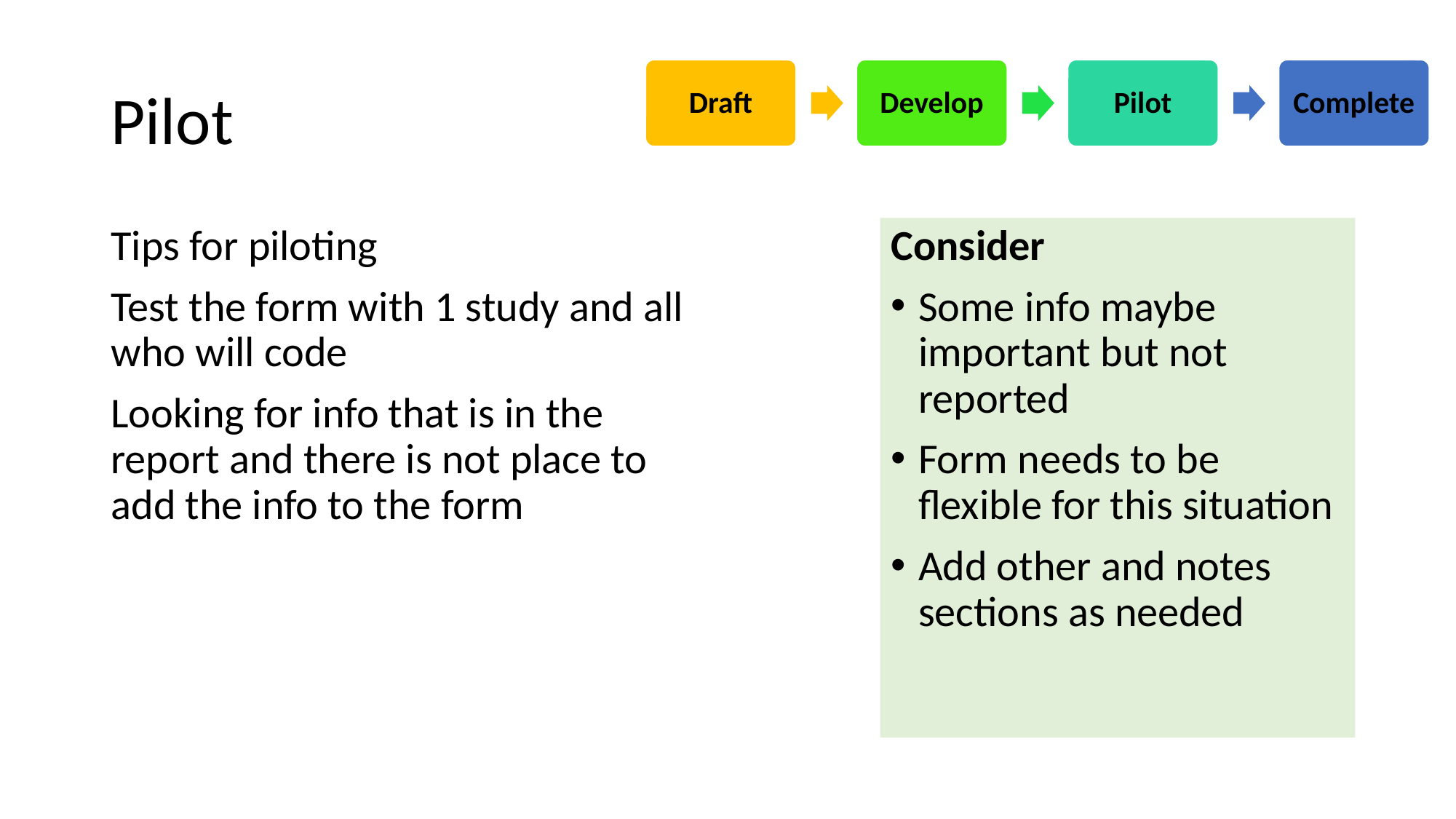

# Pilot

Draft
Develop
Pilot
Complete

Tips for piloting
Test the form with 1 study and all who will code
Looking for info that is in the report and there is not place to add the info to the form

Consider
Some info maybe important but not reported
Form needs to be flexible for this situation
Add other and notes sections as needed